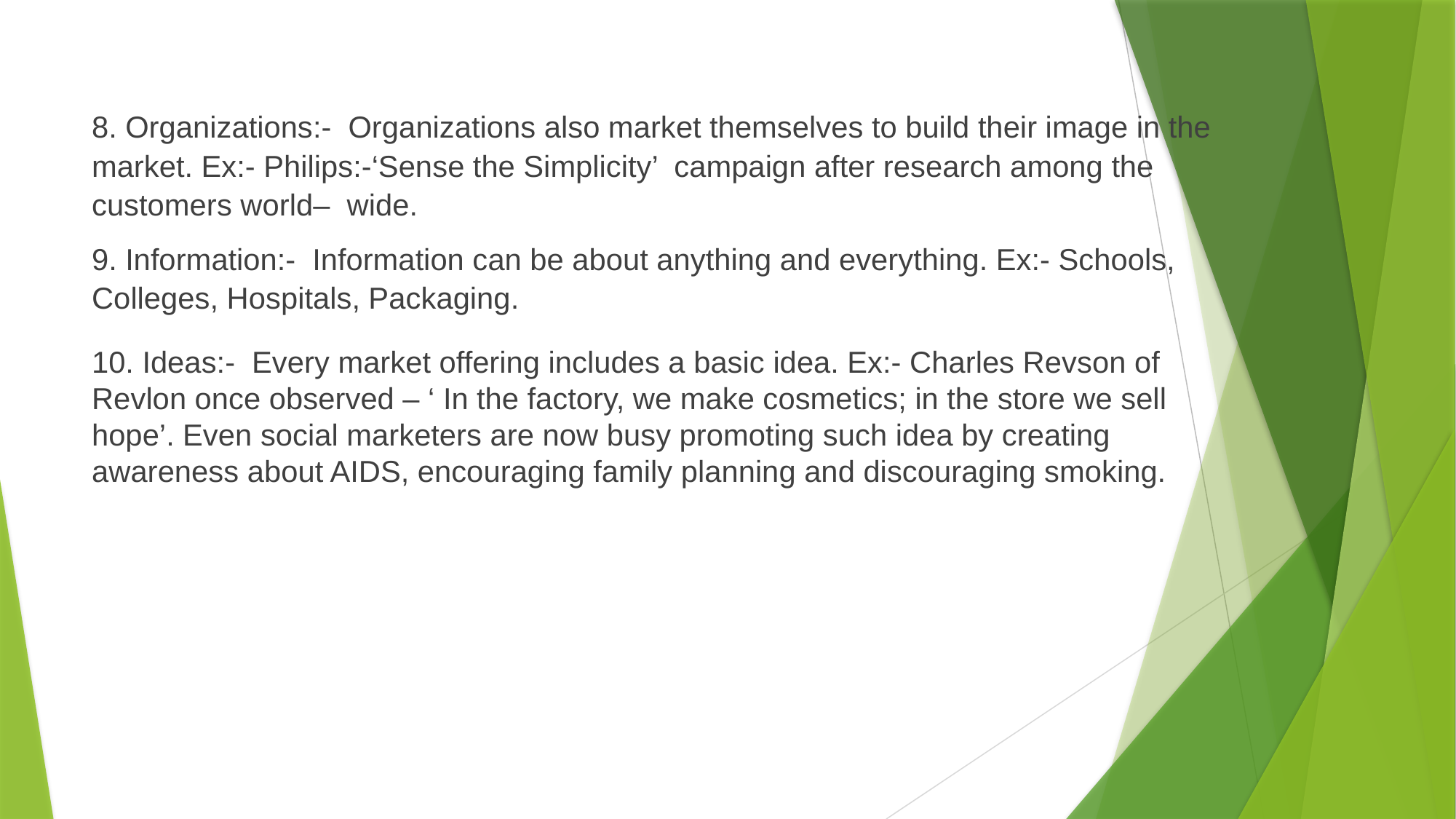

8. Organizations:-  Organizations also market themselves to build their image in the market. Ex:- Philips:-‘Sense the Simplicity’  campaign after research among the customers world–  wide.
9. Information:-  Information can be about anything and everything. Ex:- Schools, Colleges, Hospitals, Packaging.
10. Ideas:-  Every market offering includes a basic idea. Ex:- Charles Revson of Revlon once observed – ‘ In the factory, we make cosmetics; in the store we sell hope’. Even social marketers are now busy promoting such idea by creating awareness about AIDS, encouraging family planning and discouraging smoking.